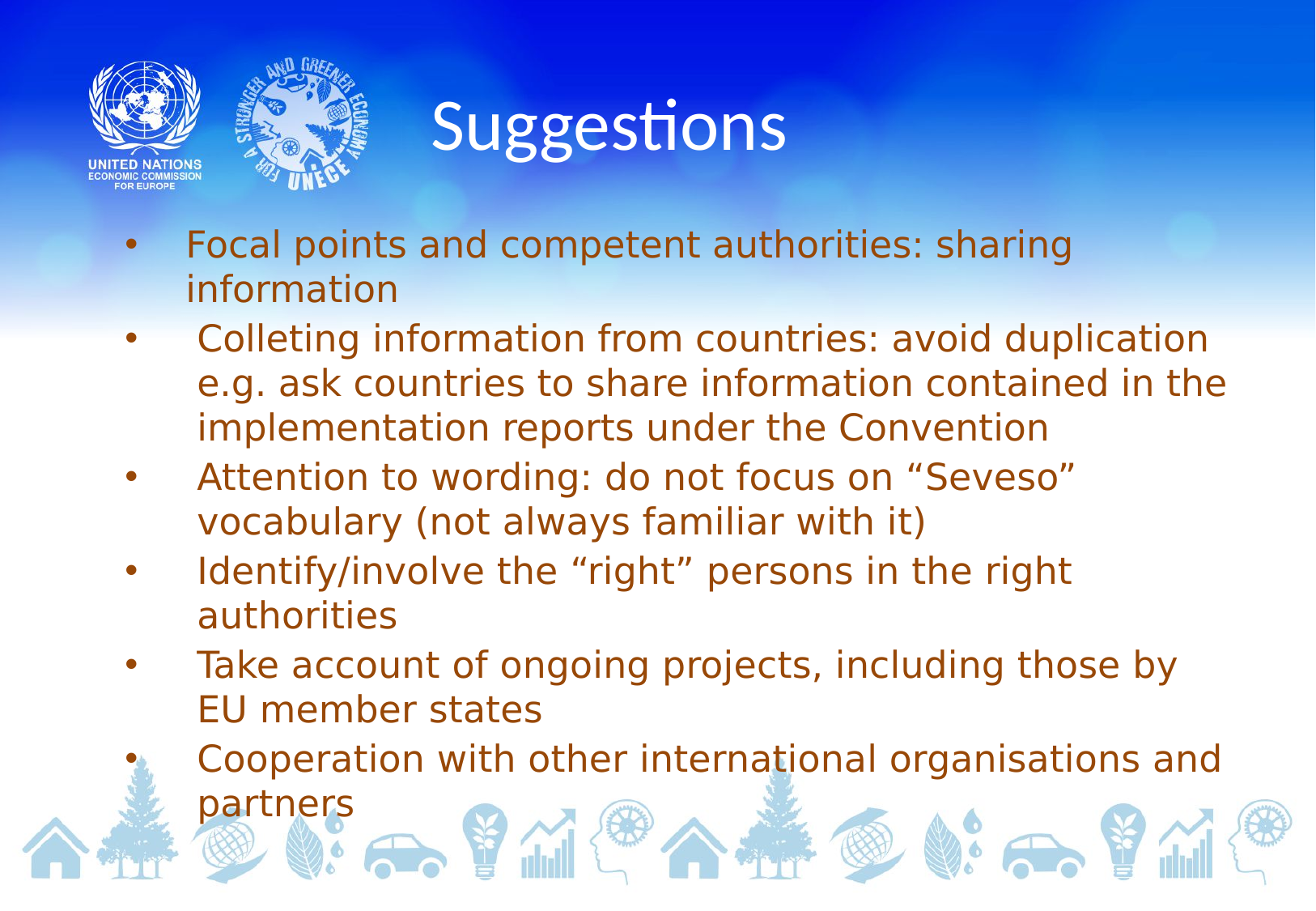

# Suggestions

Focal points and competent authorities: sharing information
Colleting information from countries: avoid duplication e.g. ask countries to share information contained in the implementation reports under the Convention
Attention to wording: do not focus on “Seveso” vocabulary (not always familiar with it)
Identify/involve the “right” persons in the right authorities
Take account of ongoing projects, including those by EU member states
Cooperation with other international organisations and partners